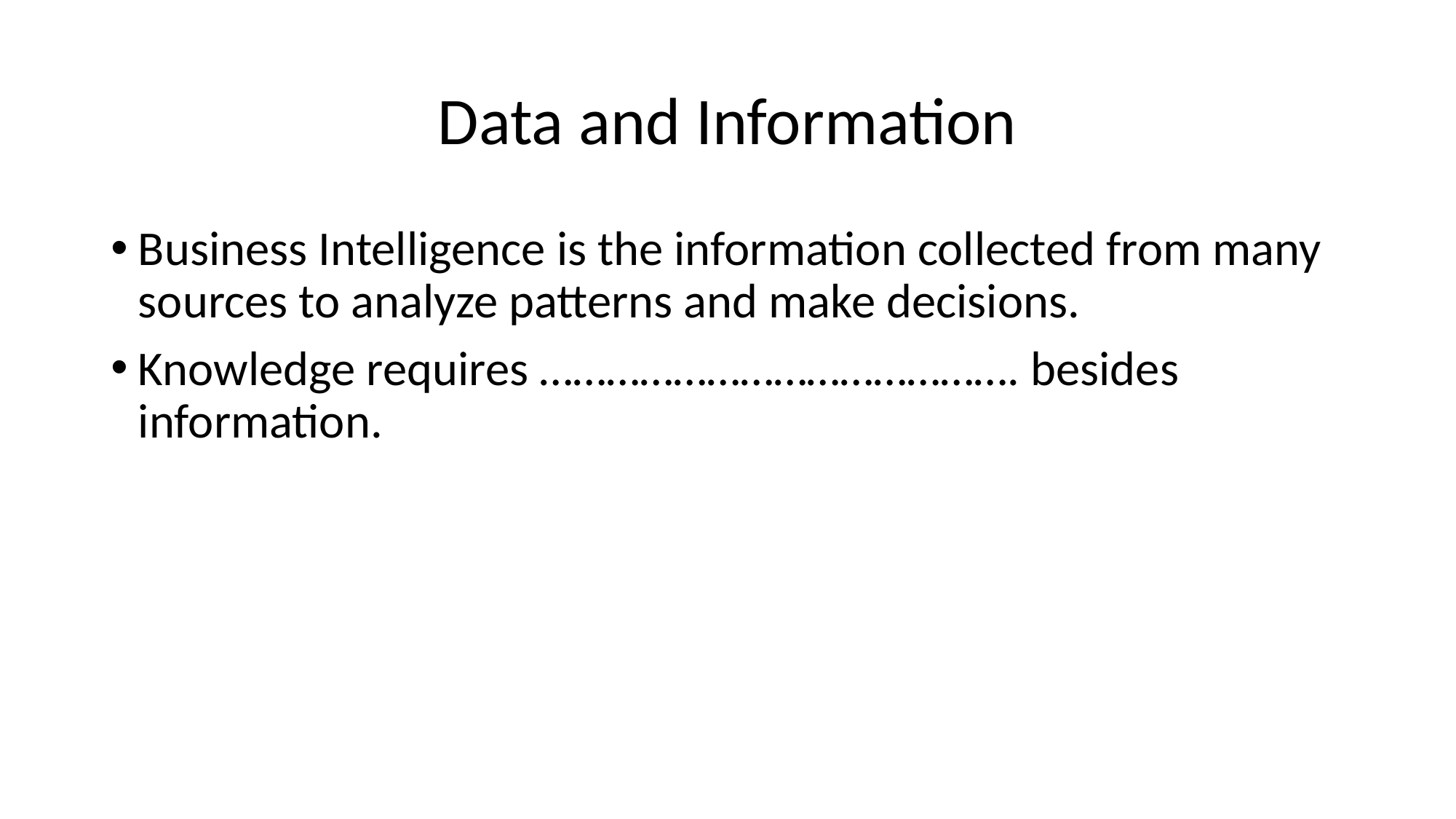

# Data and Information
Business Intelligence is the information collected from many sources to analyze patterns and make decisions.
Knowledge requires ……………………………………. besides information.